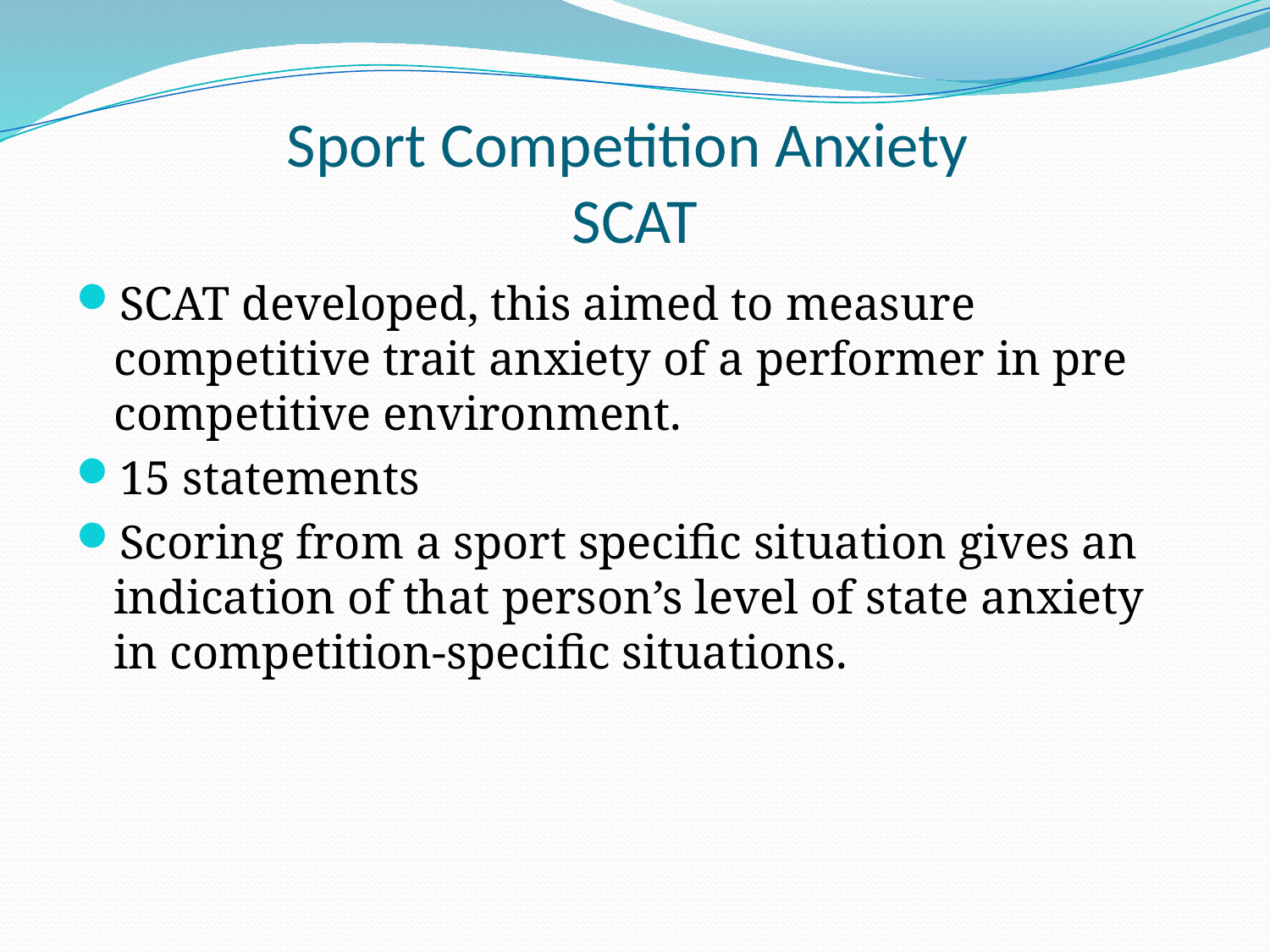

# Sport Competition Anxiety SCAT
SCAT developed, this aimed to measure competitive trait anxiety of a performer in pre competitive environment.
15 statements
Scoring from a sport specific situation gives an indication of that person’s level of state anxiety in competition-specific situations.